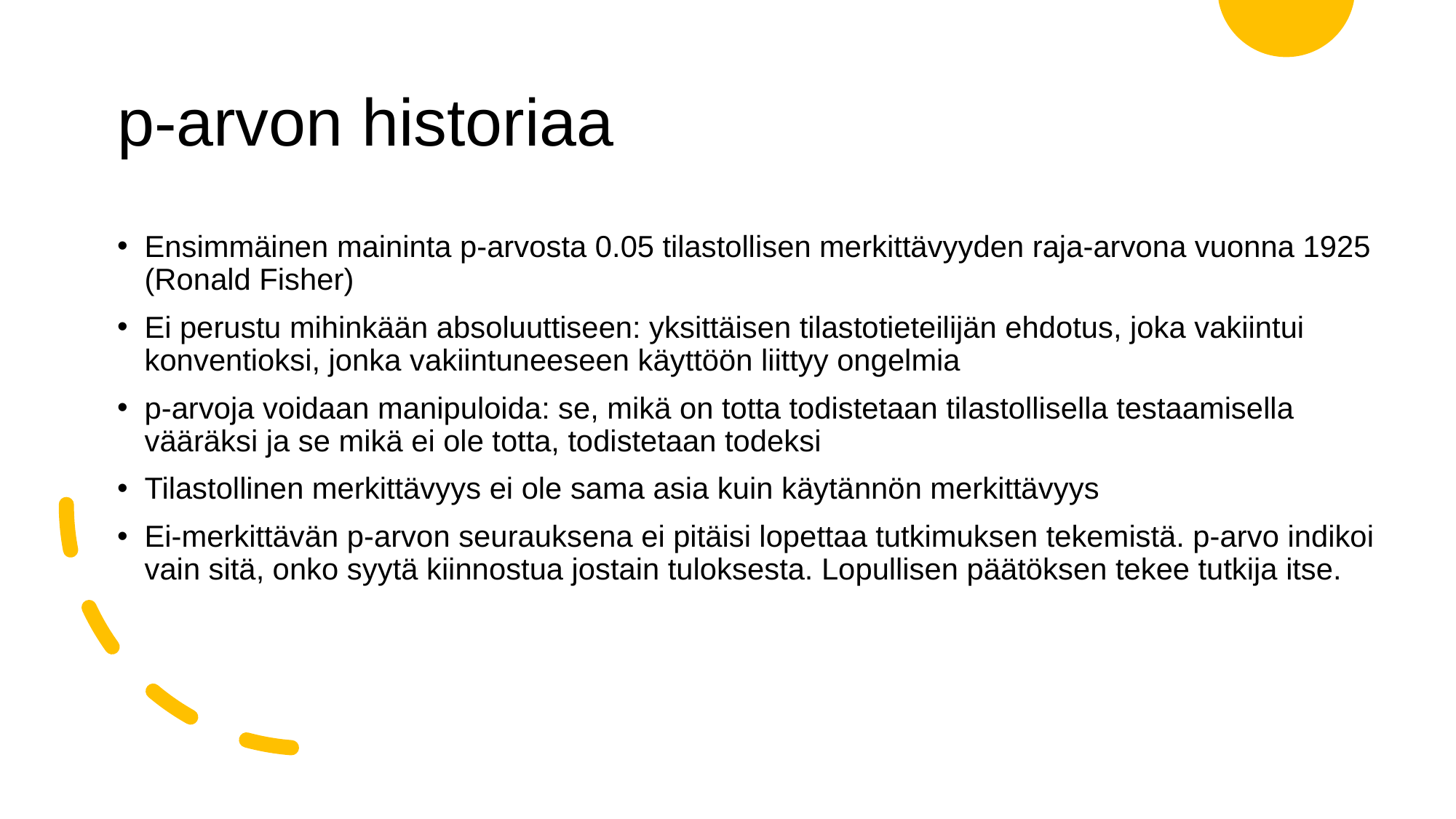

# p-arvon historiaa

Ensimmäinen maininta p-arvosta 0.05 tilastollisen merkittävyyden raja-arvona vuonna 1925 (Ronald Fisher)
Ei perustu mihinkään absoluuttiseen: yksittäisen tilastotieteilijän ehdotus, joka vakiintui konventioksi, jonka vakiintuneeseen käyttöön liittyy ongelmia
p-arvoja voidaan manipuloida: se, mikä on totta todistetaan tilastollisella testaamisella vääräksi ja se mikä ei ole totta, todistetaan todeksi
Tilastollinen merkittävyys ei ole sama asia kuin käytännön merkittävyys
Ei-merkittävän p-arvon seurauksena ei pitäisi lopettaa tutkimuksen tekemistä. p-arvo indikoi vain sitä, onko syytä kiinnostua jostain tuloksesta. Lopullisen päätöksen tekee tutkija itse.